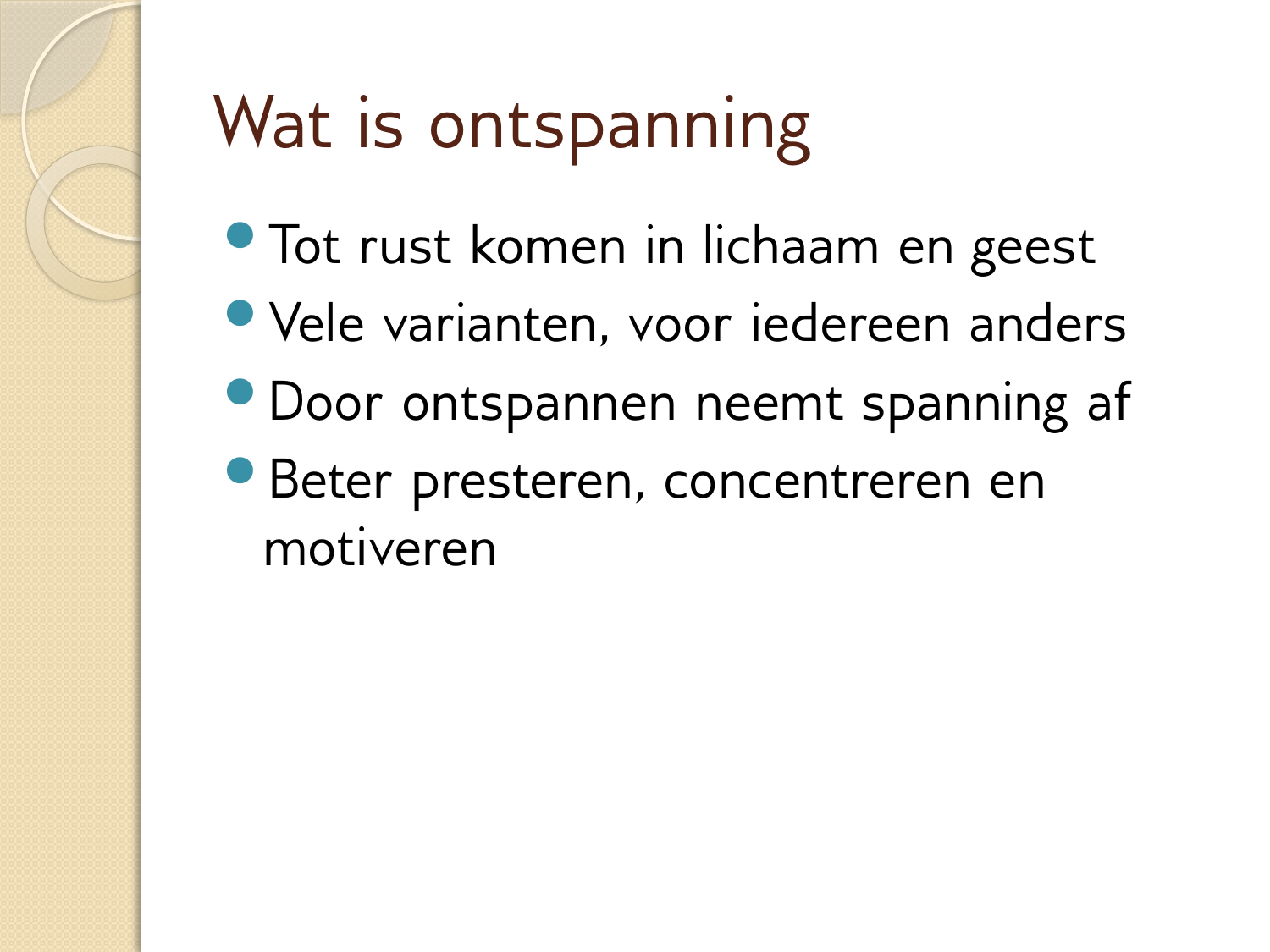

# Wat is ontspanning
Tot rust komen in lichaam en geest
Vele varianten, voor iedereen anders
Door ontspannen neemt spanning af
Beter presteren, concentreren en motiveren